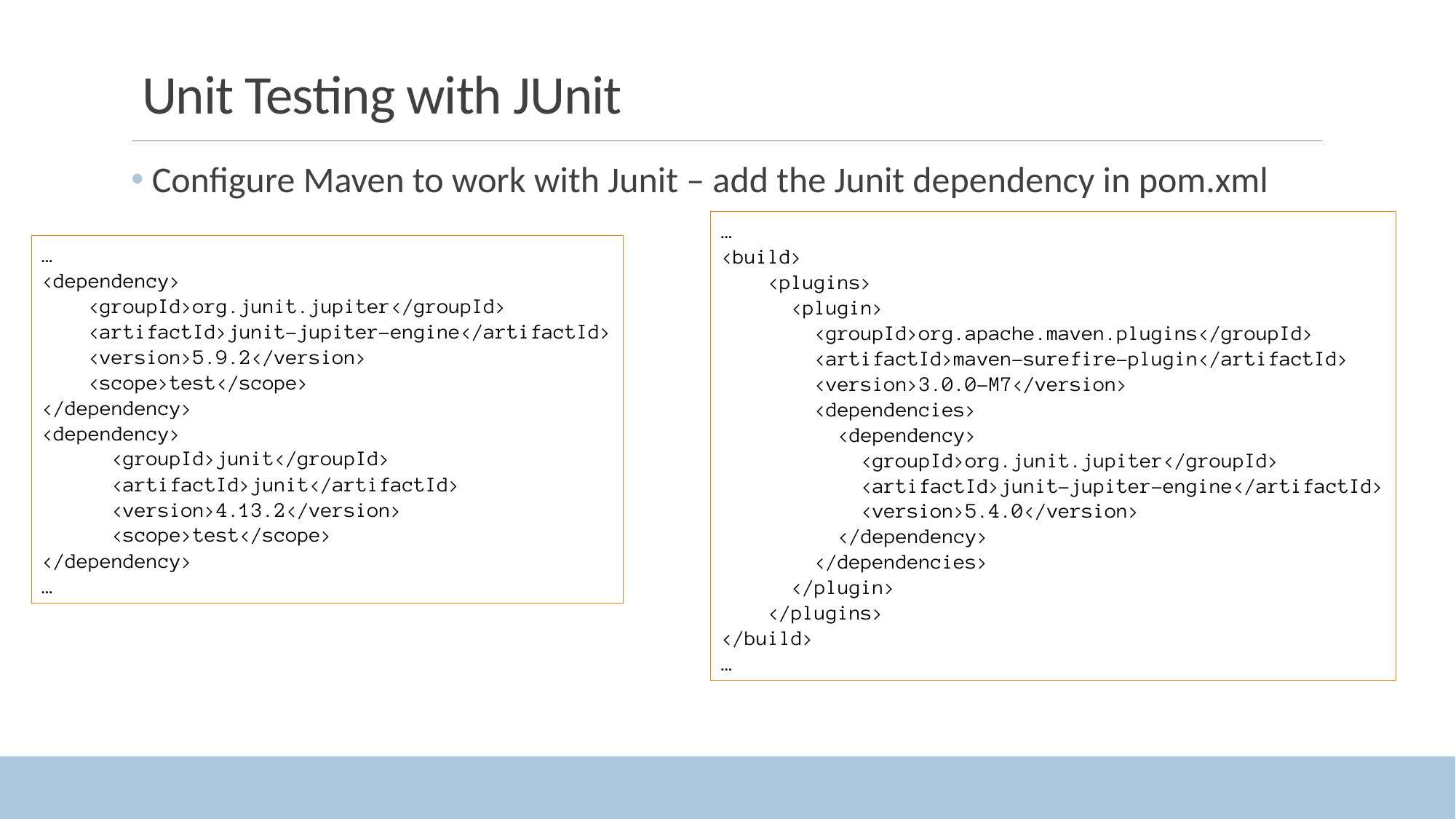

# Unit Testing with JUnit
 Configure Maven to work with Junit – add the Junit dependency in pom.xml

…
<build>
    <plugins>
      <plugin>
        <groupId>org.apache.maven.plugins</groupId>
        <artifactId>maven-surefire-plugin</artifactId>
        <version>3.0.0-M7</version>
        <dependencies>
          <dependency>
            <groupId>org.junit.jupiter</groupId>
            <artifactId>junit-jupiter-engine</artifactId>
            <version>5.4.0</version>
          </dependency>
        </dependencies>
      </plugin>
    </plugins>
</build>
…
…
<dependency>
    <groupId>org.junit.jupiter</groupId>
    <artifactId>junit-jupiter-engine</artifactId>
    <version>5.9.2</version>
    <scope>test</scope>
</dependency>
<dependency>
      <groupId>junit</groupId>
      <artifactId>junit</artifactId>
      <version>4.13.2</version>
      <scope>test</scope>
</dependency>
…